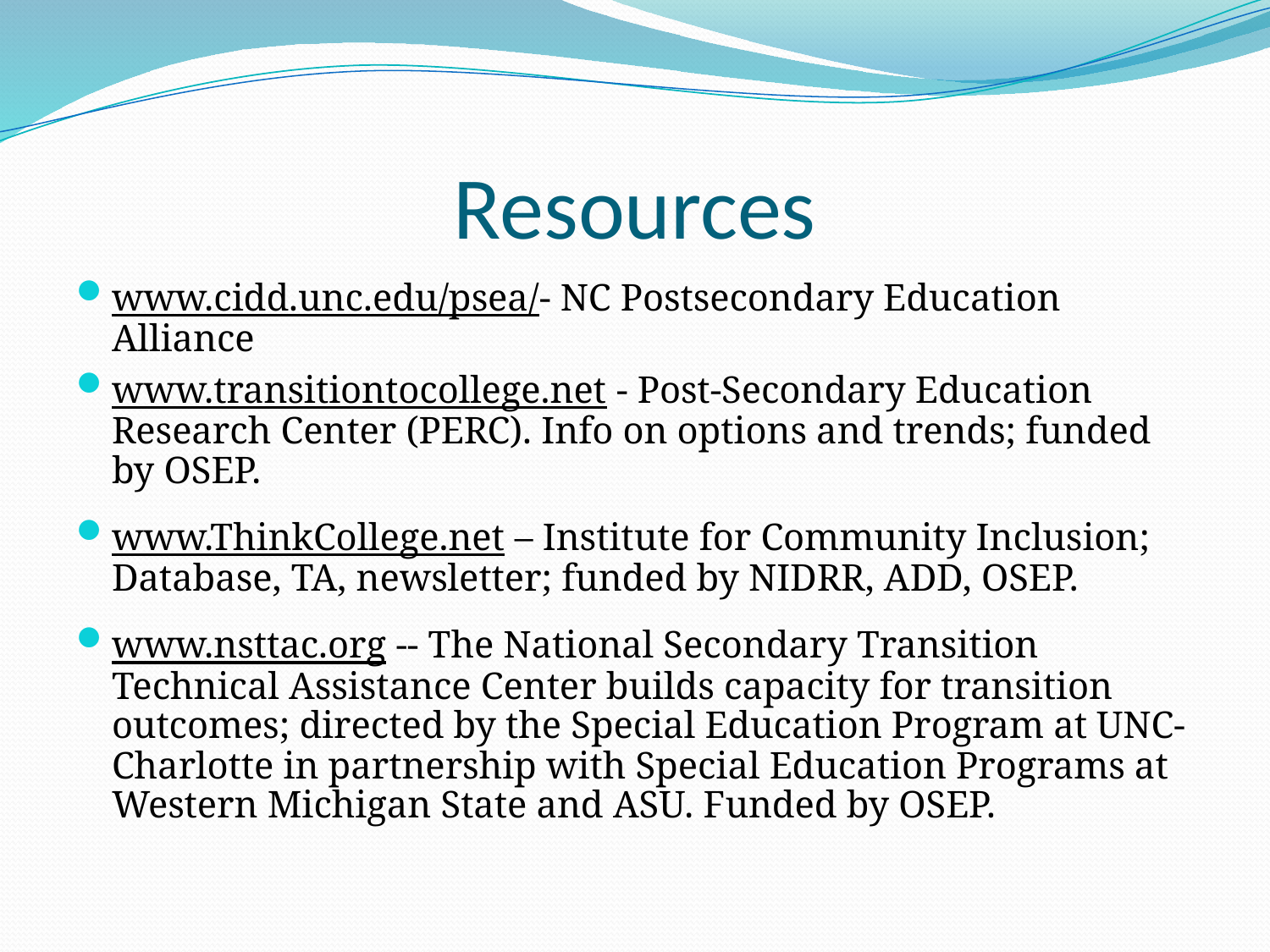

# Resources
www.cidd.unc.edu/psea/- NC Postsecondary Education Alliance
www.transitiontocollege.net - Post-Secondary Education Research Center (PERC). Info on options and trends; funded by OSEP.

www.ThinkCollege.net – Institute for Community Inclusion; Database, TA, newsletter; funded by NIDRR, ADD, OSEP.

www.nsttac.org -- The National Secondary Transition Technical Assistance Center builds capacity for transition outcomes; directed by the Special Education Program at UNC-Charlotte in partnership with Special Education Programs at Western Michigan State and ASU. Funded by OSEP.